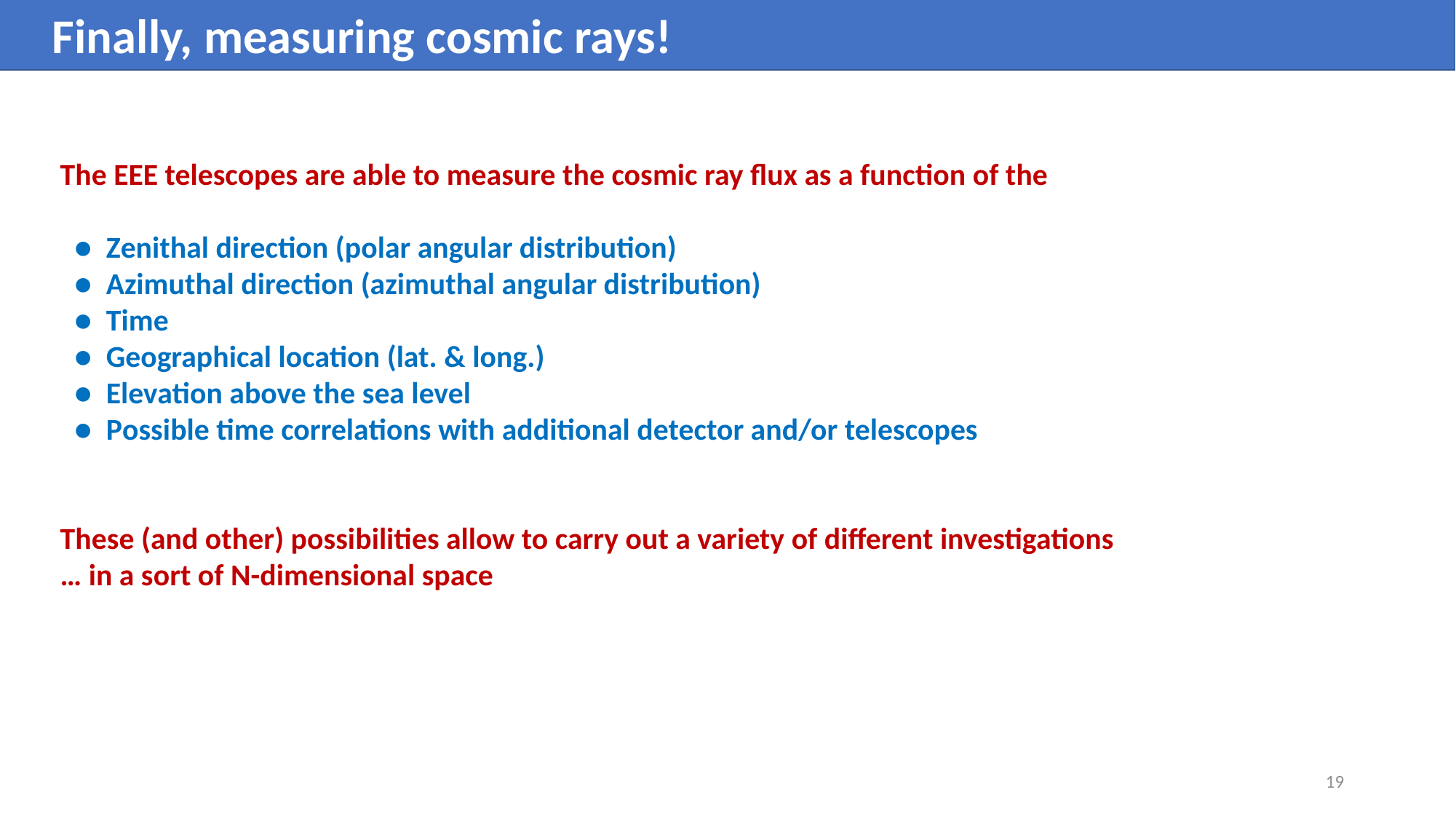

Finally, measuring cosmic rays!
The EEE telescopes are able to measure the cosmic ray flux as a function of the

  ●  Zenithal direction (polar angular distribution)
  ●  Azimuthal direction (azimuthal angular distribution)
  ●  Time
  ●  Geographical location (lat. & long.)
  ●  Elevation above the sea level
  ●  Possible time correlations with additional detector and/or telescopes

These (and other) possibilities allow to carry out a variety of different investigations
… in a sort of N-dimensional space
19